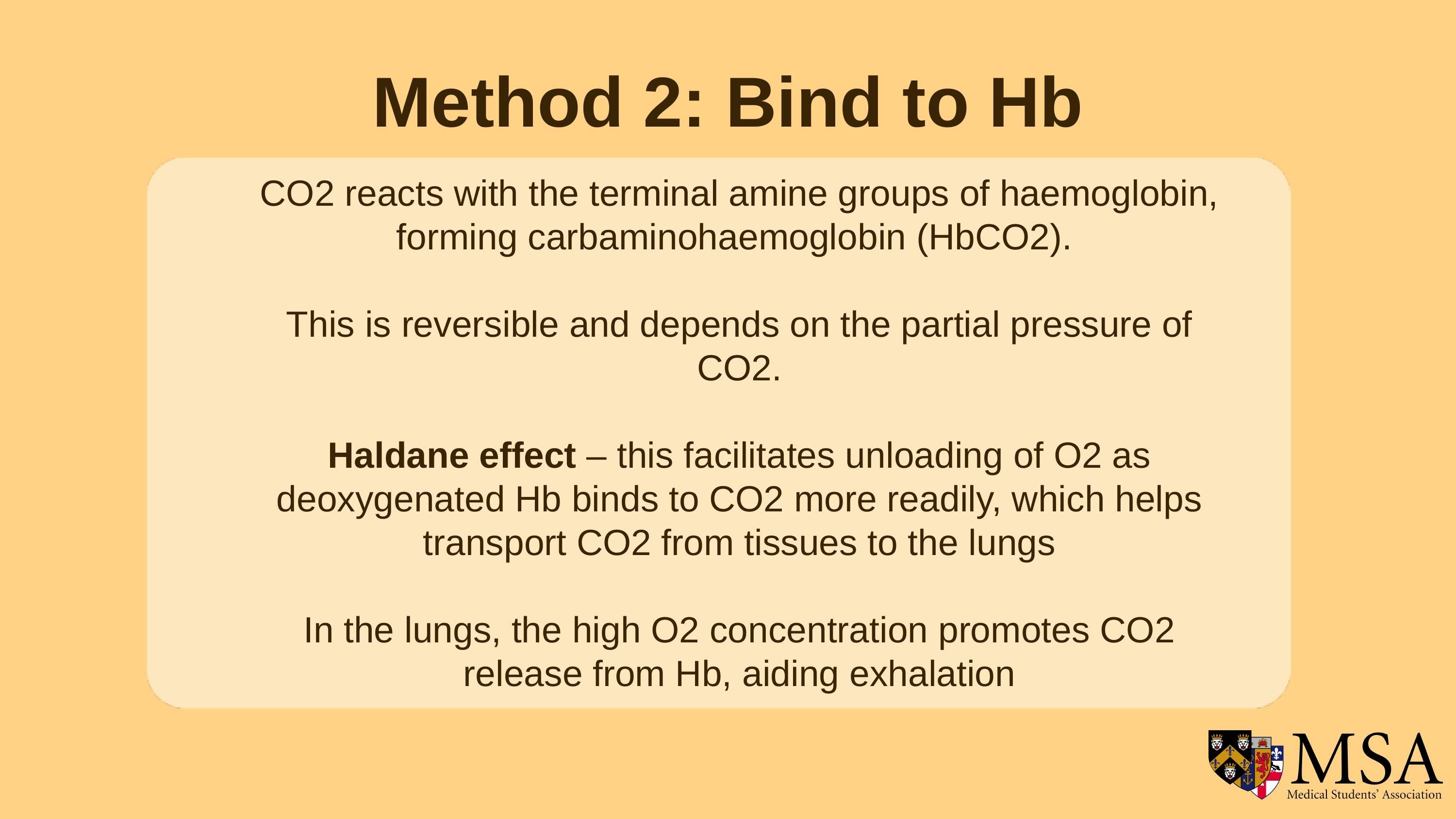

Method 2: Bind to Hb

CO2 reacts with the terminal amine groups of haemoglobin, forming carbaminohaemoglobin (HbCO2).

This is reversible and depends on the partial pressure of CO2.

Haldane effect – this facilitates unloading of O2 as deoxygenated Hb binds to CO2 more readily, which helps transport CO2 from tissues to the lungs

In the lungs, the high O2 concentration promotes CO2 release from Hb, aiding exhalation